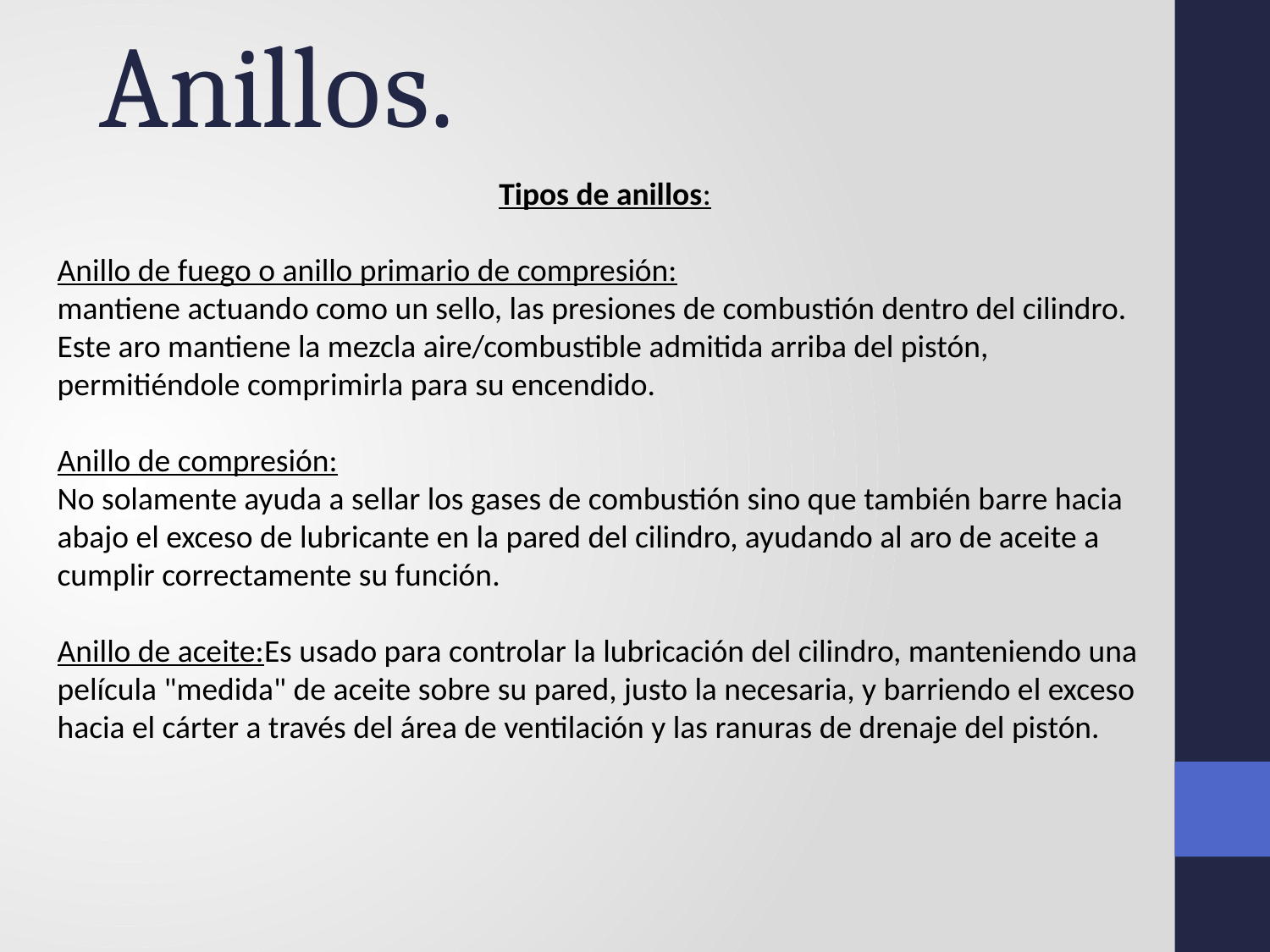

# Anillos.
Tipos de anillos:

Anillo de fuego o anillo primario de compresión:
mantiene actuando como un sello, las presiones de combustión dentro del cilindro. Este aro mantiene la mezcla aire/combustible admitida arriba del pistón, permitiéndole comprimirla para su encendido.

Anillo de compresión:
No solamente ayuda a sellar los gases de combustión sino que también barre hacia abajo el exceso de lubricante en la pared del cilindro, ayudando al aro de aceite a cumplir correctamente su función.

Anillo de aceite:Es usado para controlar la lubricación del cilindro, manteniendo una película "medida" de aceite sobre su pared, justo la necesaria, y barriendo el exceso hacia el cárter a través del área de ventilación y las ranuras de drenaje del pistón.